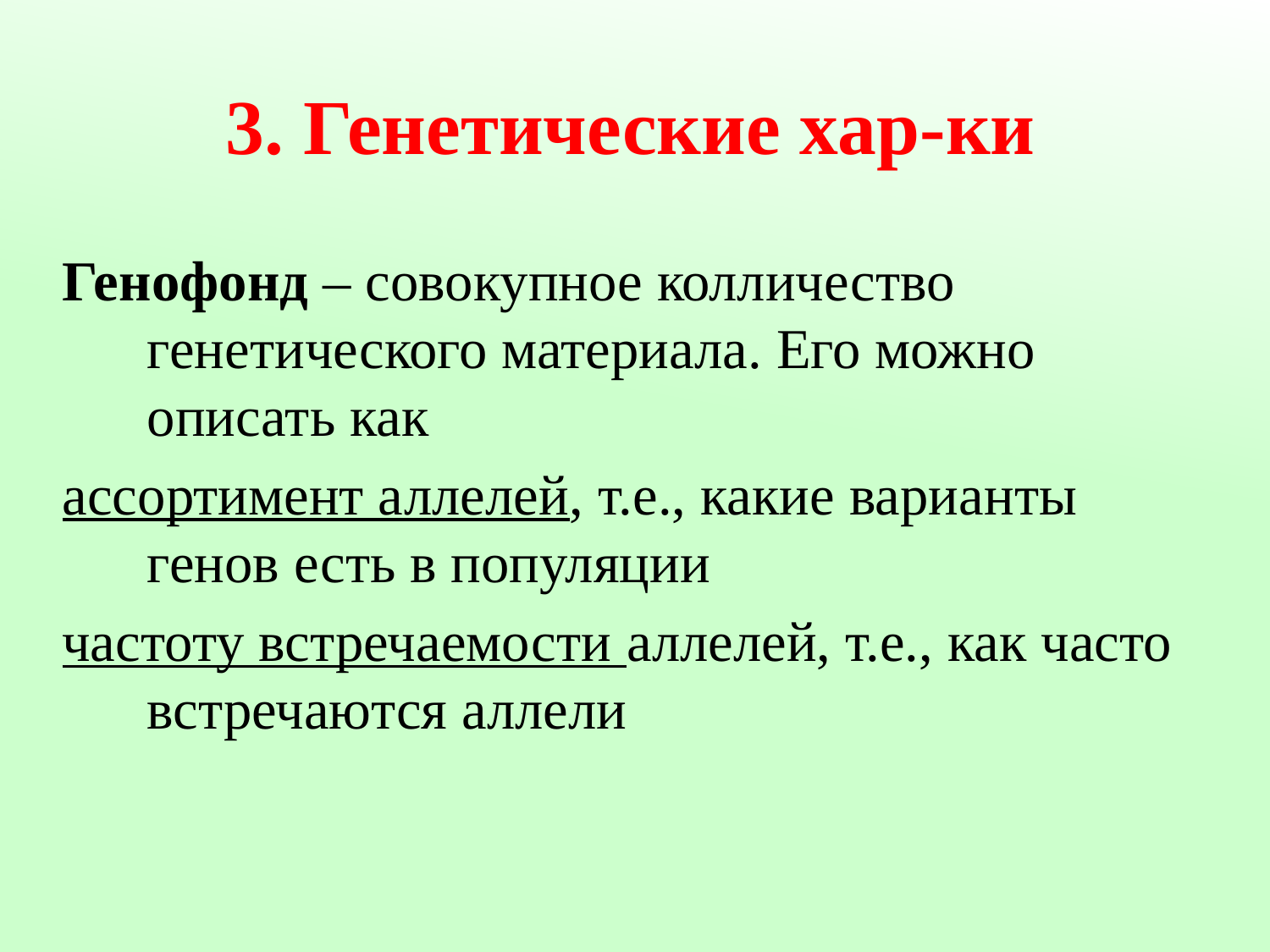

# 3. Генетические хар-ки
Генофонд – совокупное колличество генетического материала. Его можно описать как
ассортимент аллелей, т.е., какие варианты генов есть в популяции
частоту встречаемости аллелей, т.е., как часто встречаются аллели